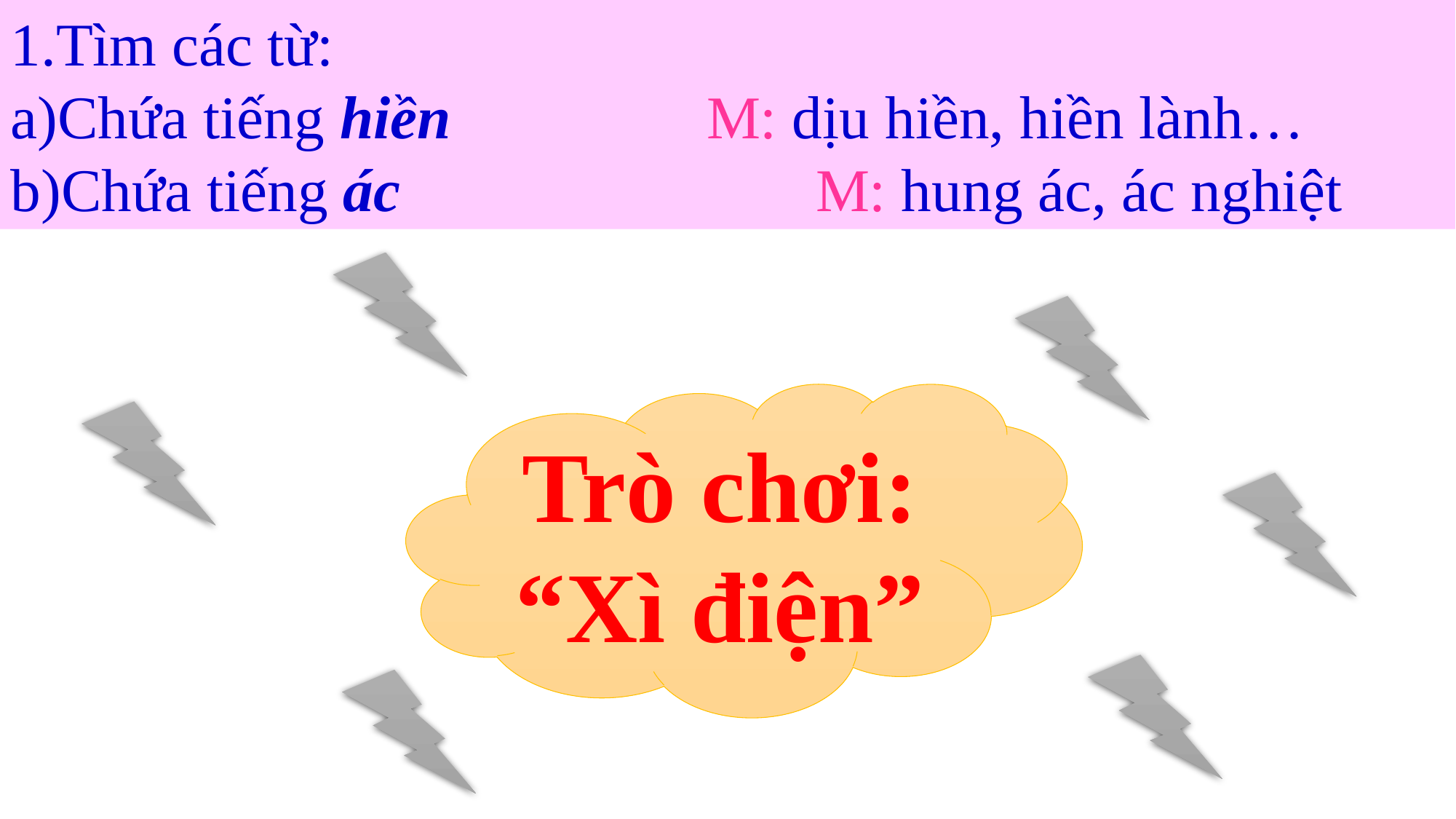

Tìm các từ:
Chứa tiếng hiền			M: dịu hiền, hiền lành…
Chứa tiếng ác				M: hung ác, ác nghiệt

Trò chơi: “Xì điện”